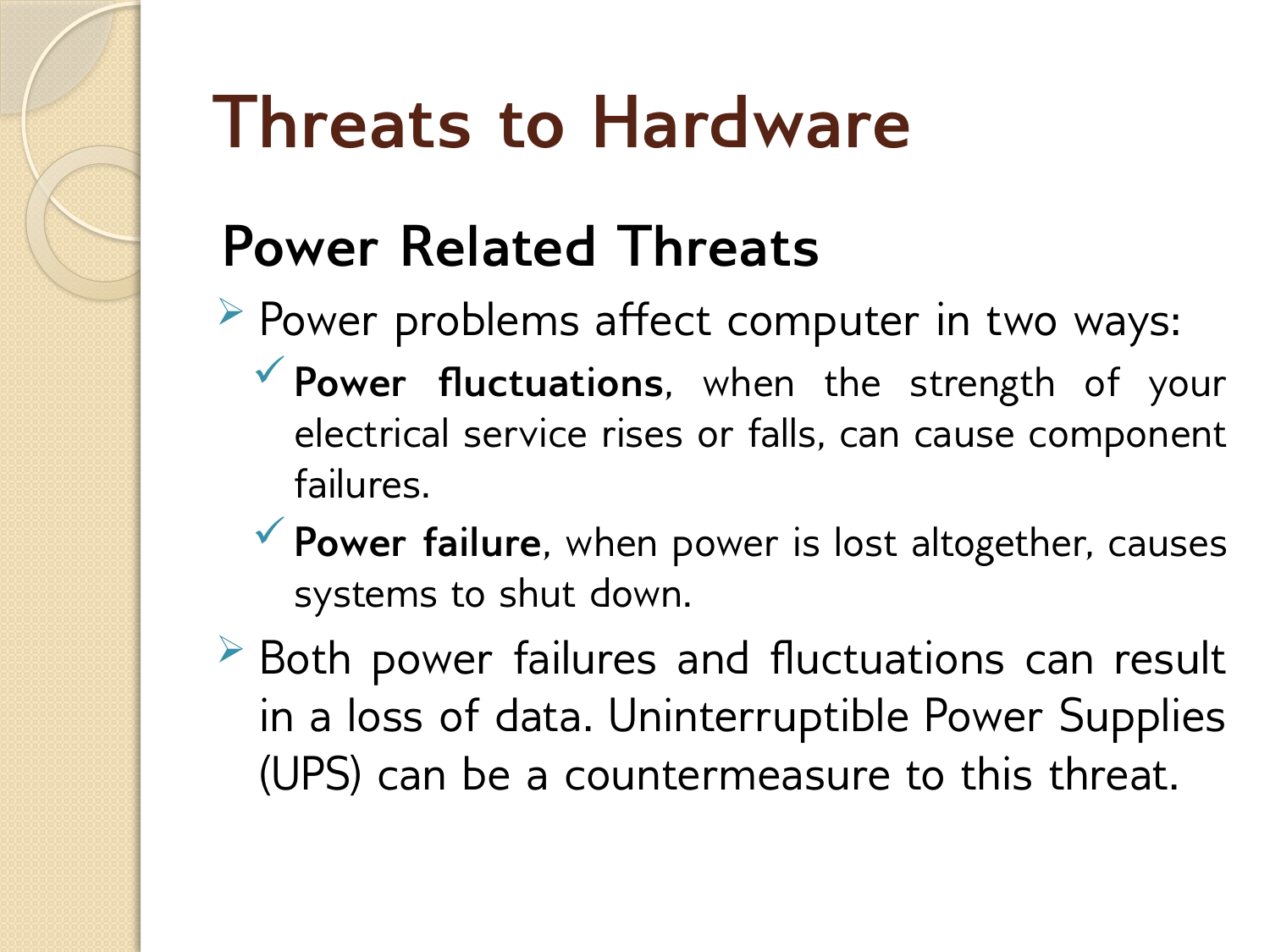

# Threats to Hardware
Power Related Threats
Power problems affect computer in two ways:
Power fluctuations, when the strength of your electrical service rises or falls, can cause component failures.
Power failure, when power is lost altogether, causes systems to shut down.
Both power failures and fluctuations can result in a loss of data. Uninterruptible Power Supplies (UPS) can be a countermeasure to this threat.